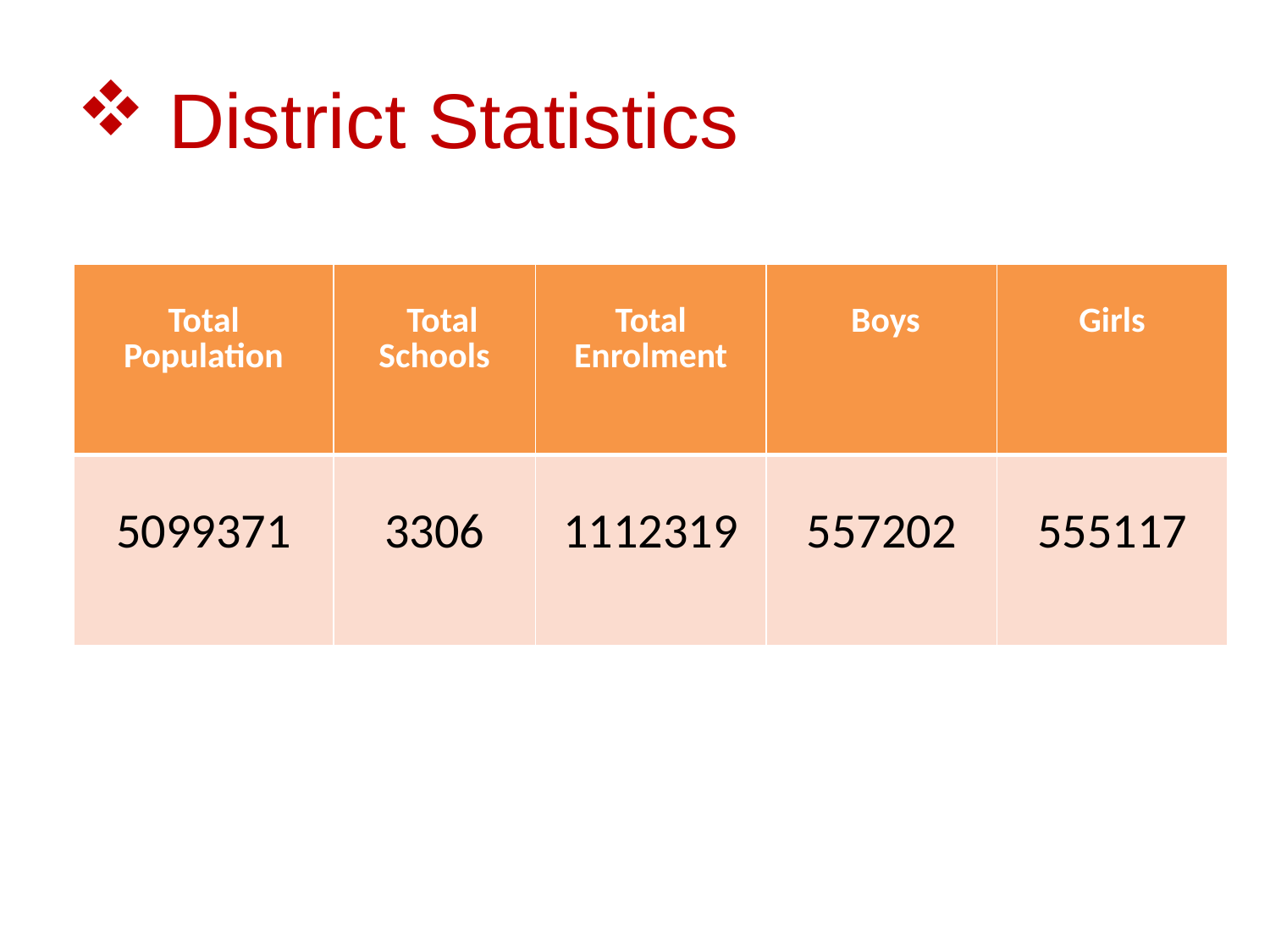

# District Statistics
| Total Population | Total Schools | Total Enrolment | Boys | Girls |
| --- | --- | --- | --- | --- |
| 5099371 | 3306 | 1112319 | 557202 | 555117 |